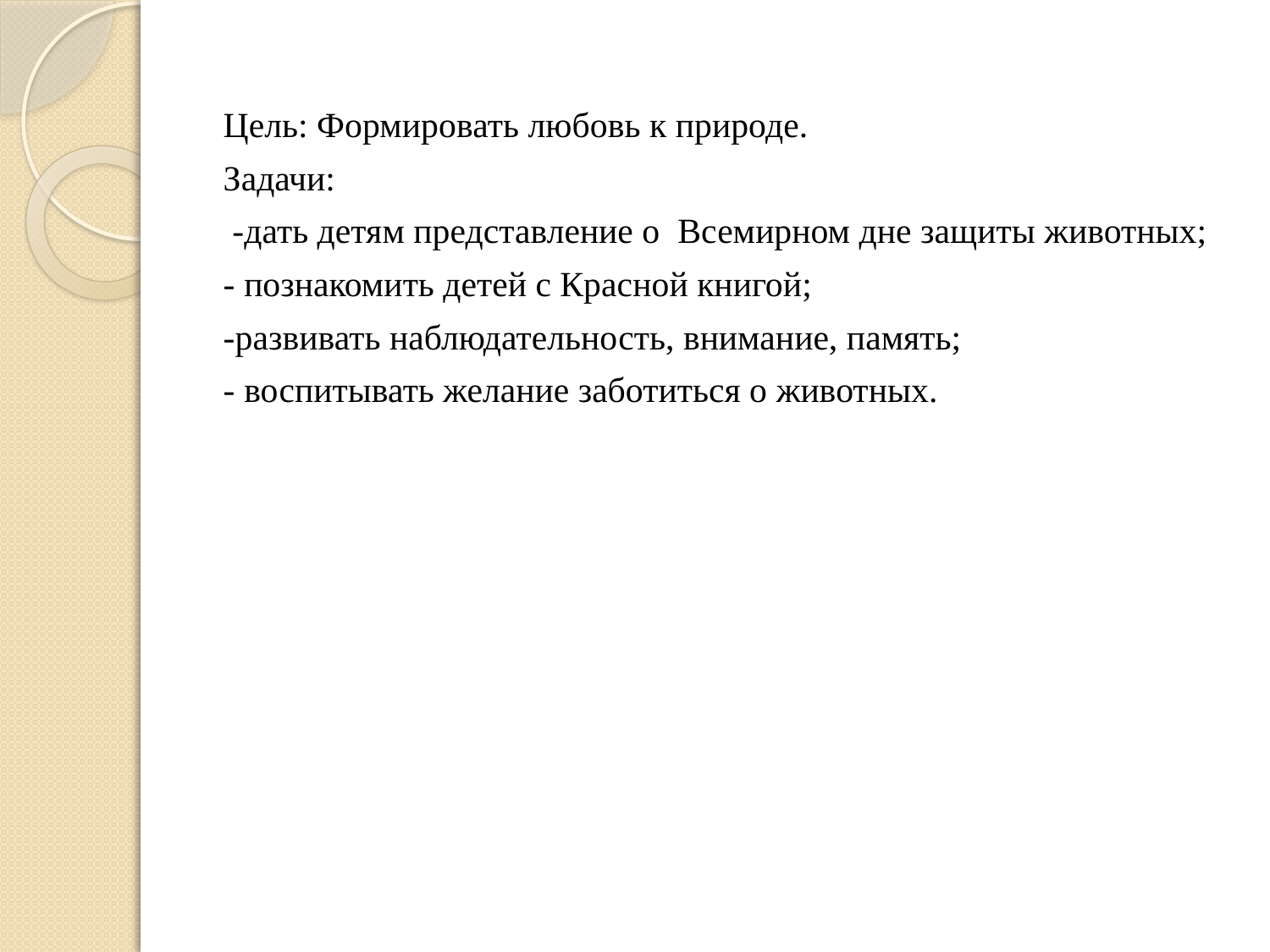

Цель: Формировать любовь к природе.
Задачи:
 -дать детям представление о  Всемирном дне защиты животных;
- познакомить детей с Красной книгой;
-развивать наблюдательность, внимание, память;
- воспитывать желание заботиться о животных.